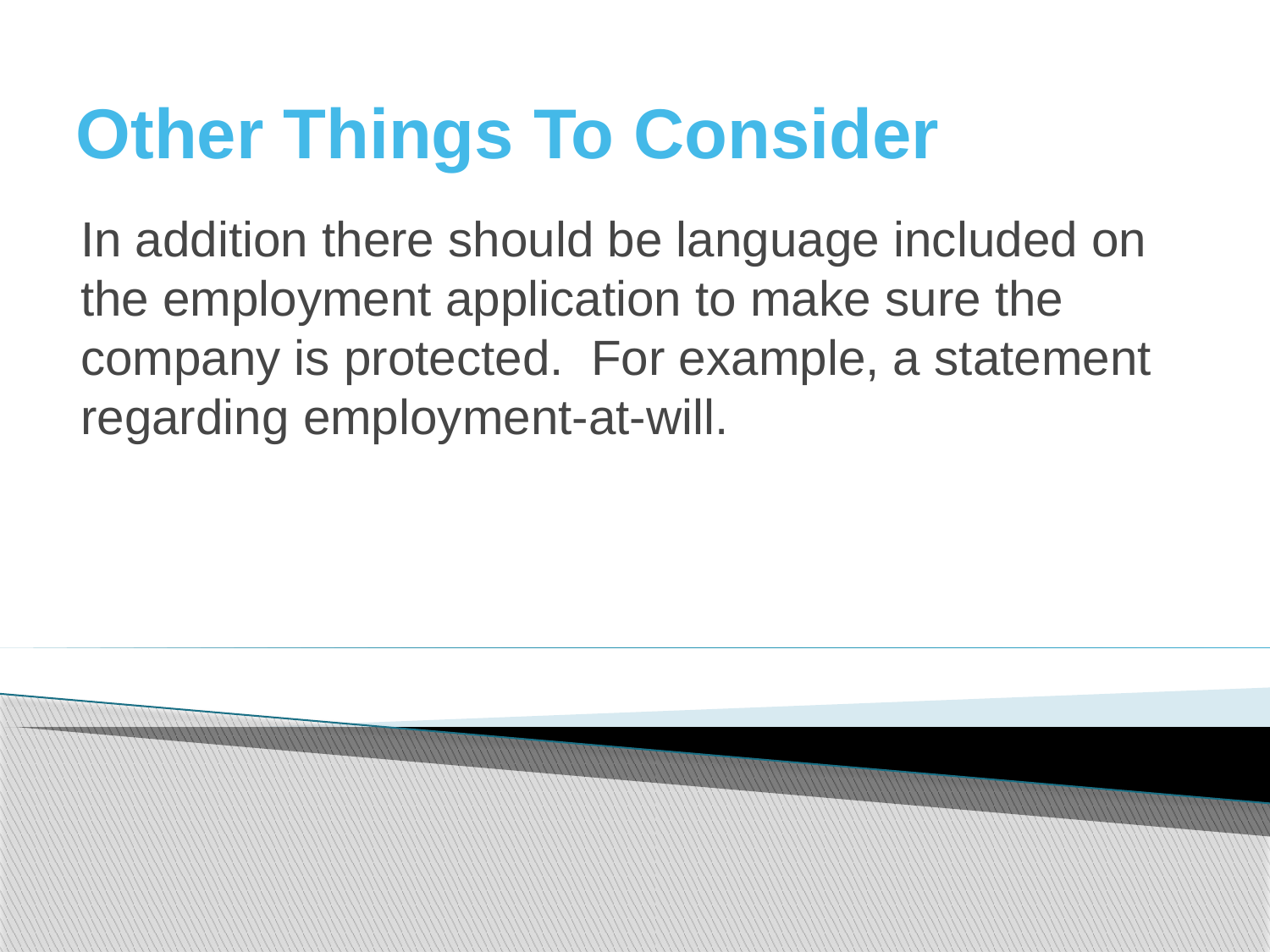

# Other Things To Consider
In addition there should be language included on the employment application to make sure the company is protected.  For example, a statement regarding employment-at-will.